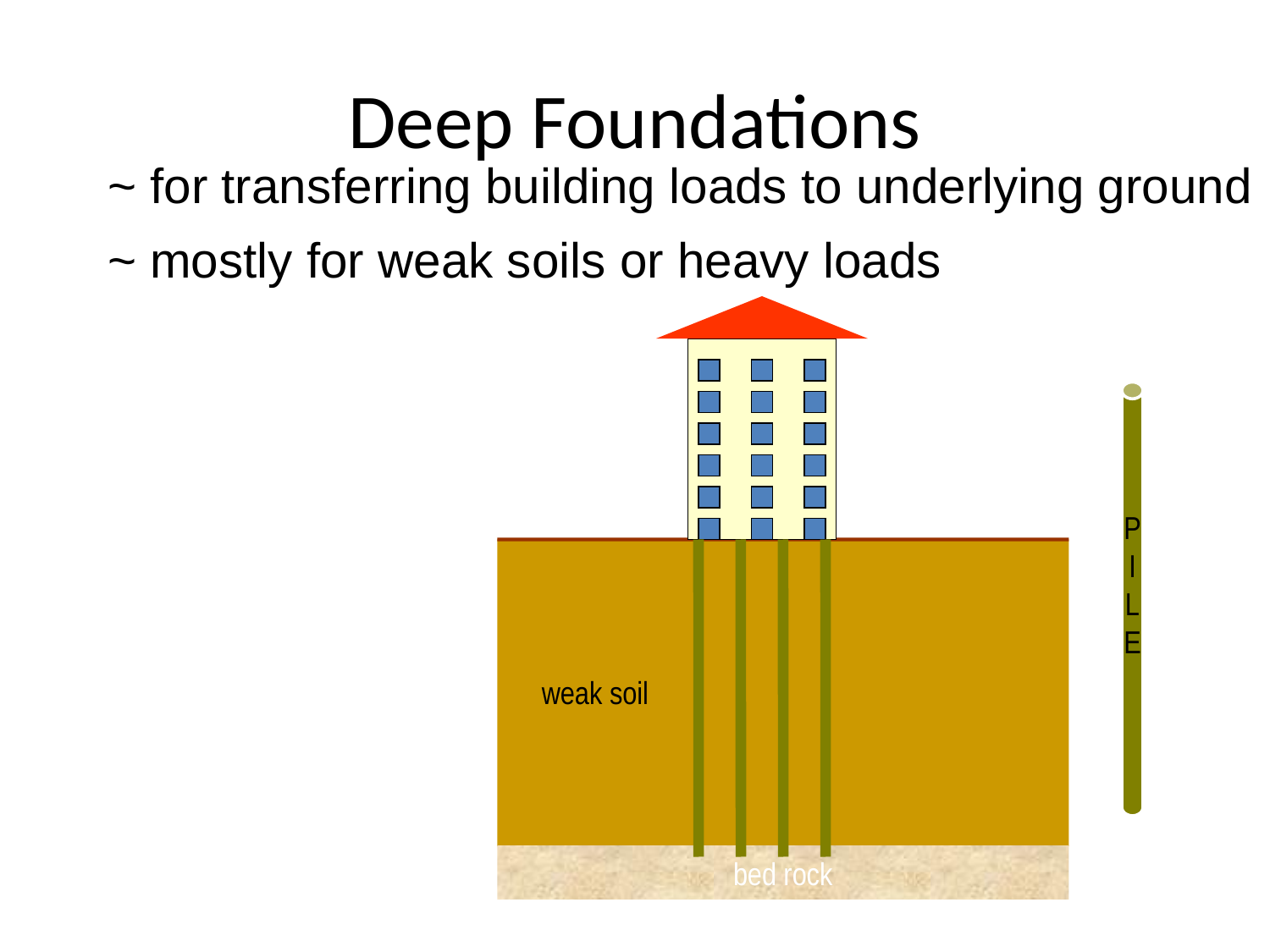

# Deep Foundations
~ for transferring building loads to underlying ground
~ mostly for weak soils or heavy loads

P
I
L
E

bed rock
weak soil